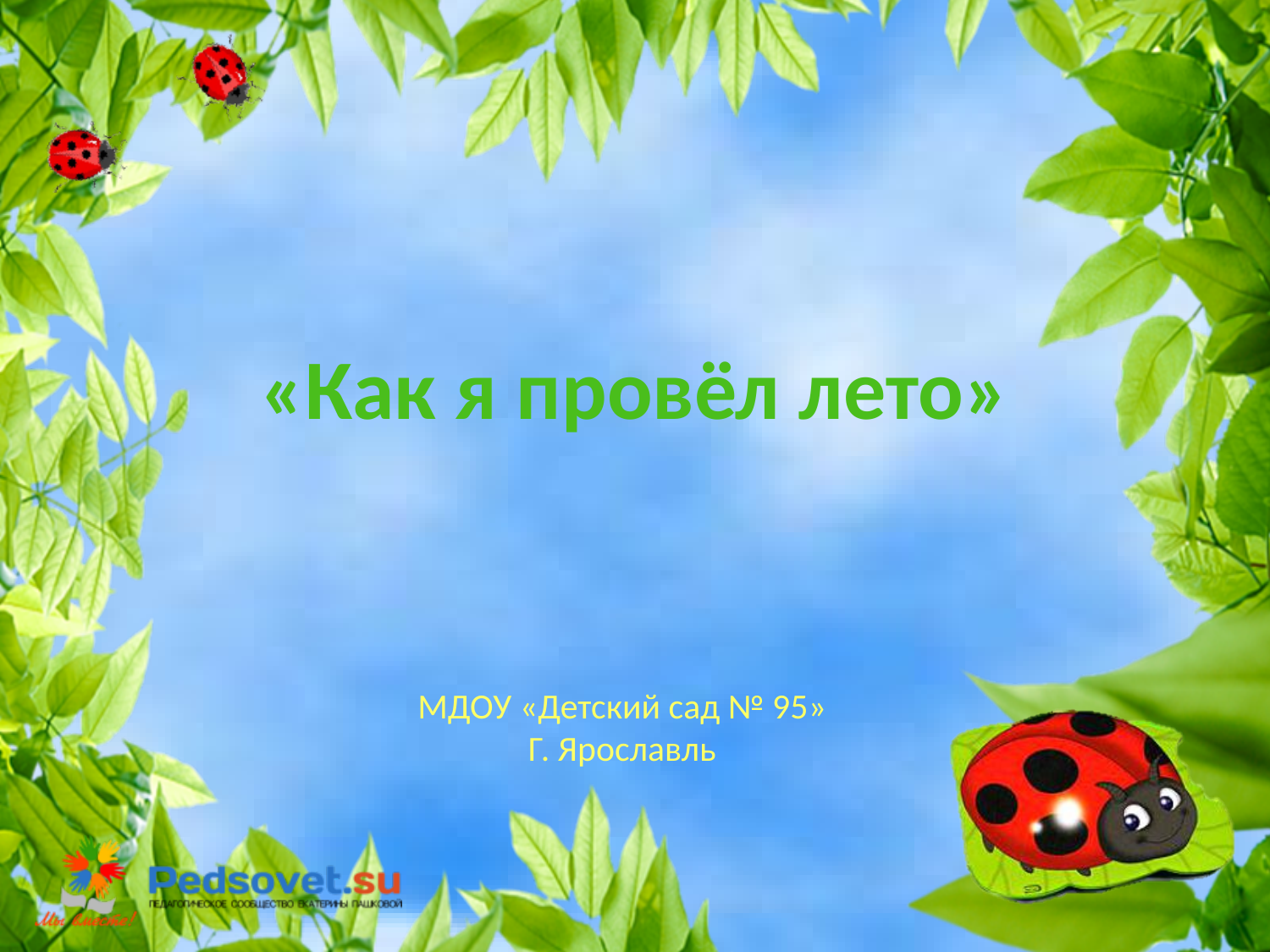

# «Как я провёл лето»
МДОУ «Детский сад № 95»
Г. Ярославль